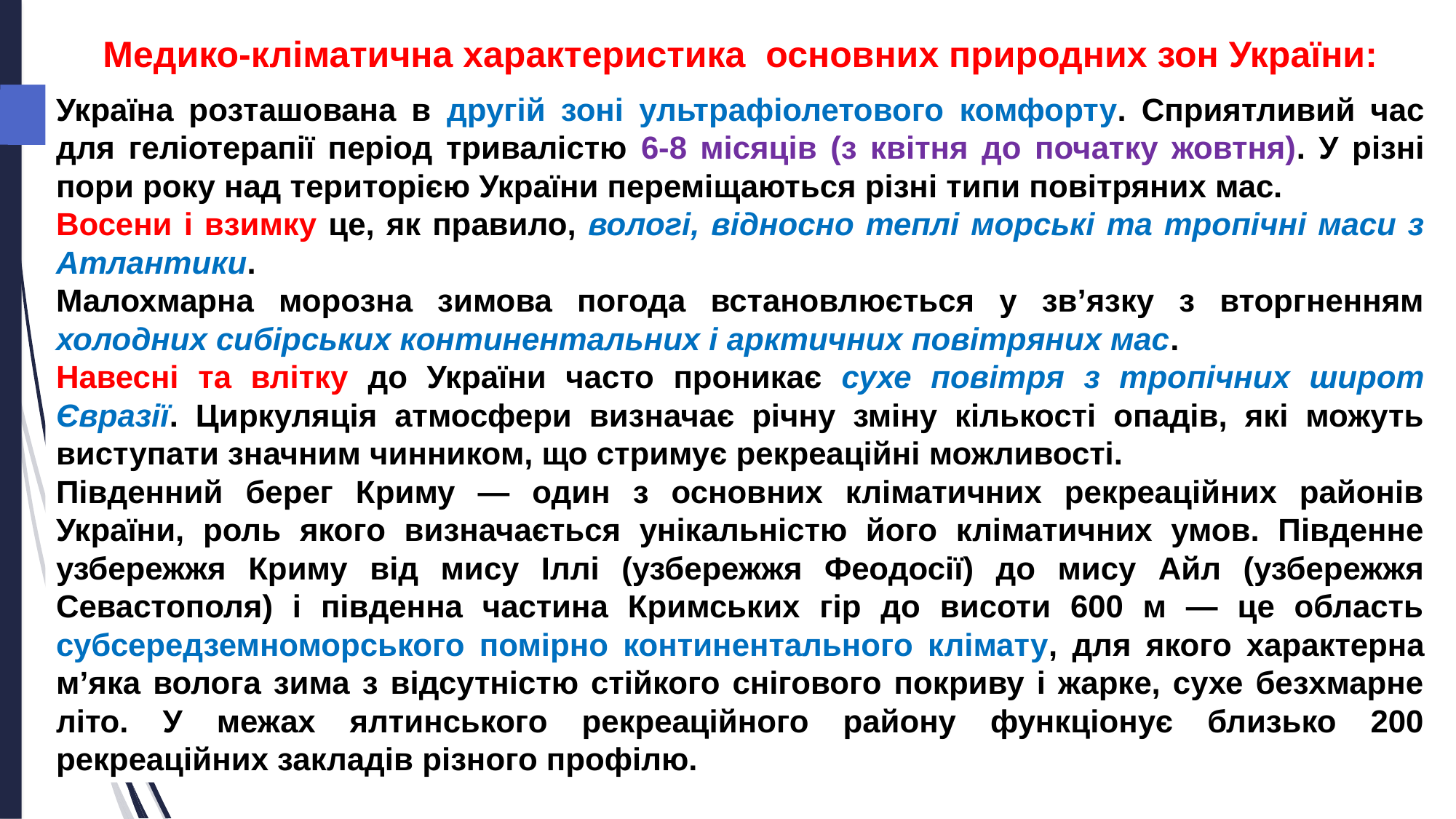

Медико-кліматична характеристика  основних природних зон України:

Україна розташована в другій зоні ультрафіолетового комфорту. Сприятливий час для геліотерапії період тривалістю 6-8 місяців (з квітня до початку жовтня). У різні пори року над територією України переміщаються різні типи повітряних мас.
Восени і взимку це, як правило, вологі, відносно теплі морські та тропічні маси з Атлантики.
Малохмарна морозна зимова погода встановлюється у зв’язку з вторгненням холодних сибірських континентальних і арктичних повітряних мас.
Навесні та влітку до України часто проникає сухе повітря з тропічних широт Євразії. Циркуляція атмосфери визначає річну зміну кількості опадів, які можуть виступати значним чинником, що стримує рекреаційні можливості.
Південний берег Криму — один з основних кліматичних рекреаційних районів України, роль якого визначається унікальністю його кліматичних умов. Південне узбережжя Криму від мису Іллі (узбережжя Феодосії) до мису Айл (узбережжя Севастополя) і південна частина Кримських гір до висоти 600 м — це область субсередземноморського помірно континентального клімату, для якого характерна м’яка волога зима з відсутністю стійкого снігового покриву і жарке, сухе безхмарне літо. У межах ялтинського рекреаційного району функціонує близько 200 рекреаційних закладів різного профілю.